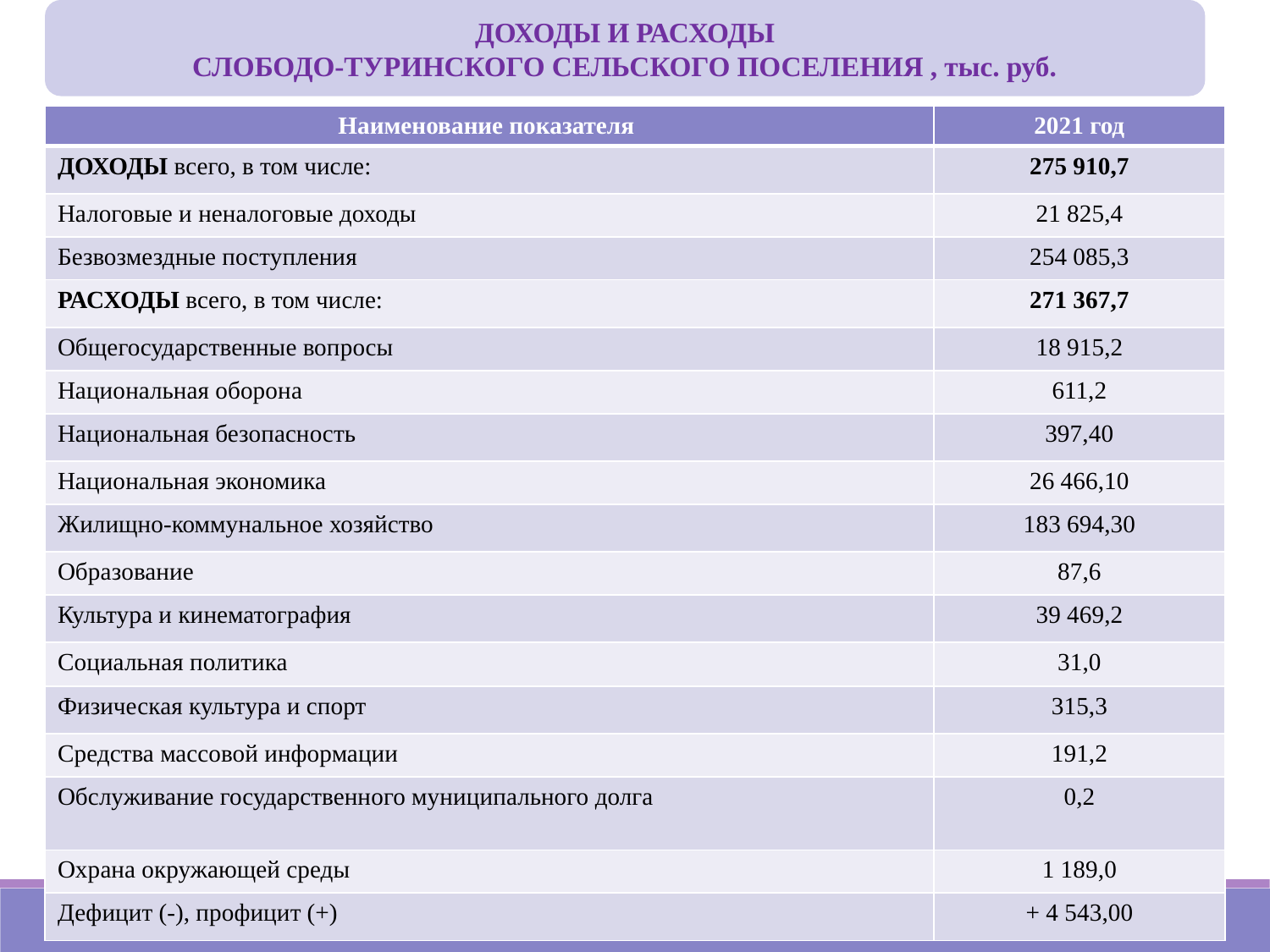

ДОХОДЫ И РАСХОДЫ
СЛОБОДО-ТУРИНСКОГО СЕЛЬСКОГО ПОСЕЛЕНИЯ , тыс. руб.
| Наименование показателя | 2021 год |
| --- | --- |
| ДОХОДЫ всего, в том числе: | 275 910,7 |
| Налоговые и неналоговые доходы | 21 825,4 |
| Безвозмездные поступления | 254 085,3 |
| РАСХОДЫ всего, в том числе: | 271 367,7 |
| Общегосударственные вопросы | 18 915,2 |
| Национальная оборона | 611,2 |
| Национальная безопасность | 397,40 |
| Национальная экономика | 26 466,10 |
| Жилищно-коммунальное хозяйство | 183 694,30 |
| Образование | 87,6 |
| Культура и кинематография | 39 469,2 |
| Социальная политика | 31,0 |
| Физическая культура и спорт | 315,3 |
| Средства массовой информации | 191,2 |
| Обслуживание государственного муниципального долга | 0,2 |
| Охрана окружающей среды | 1 189,0 |
| Дефицит (-), профицит (+) | + 4 543,00 |